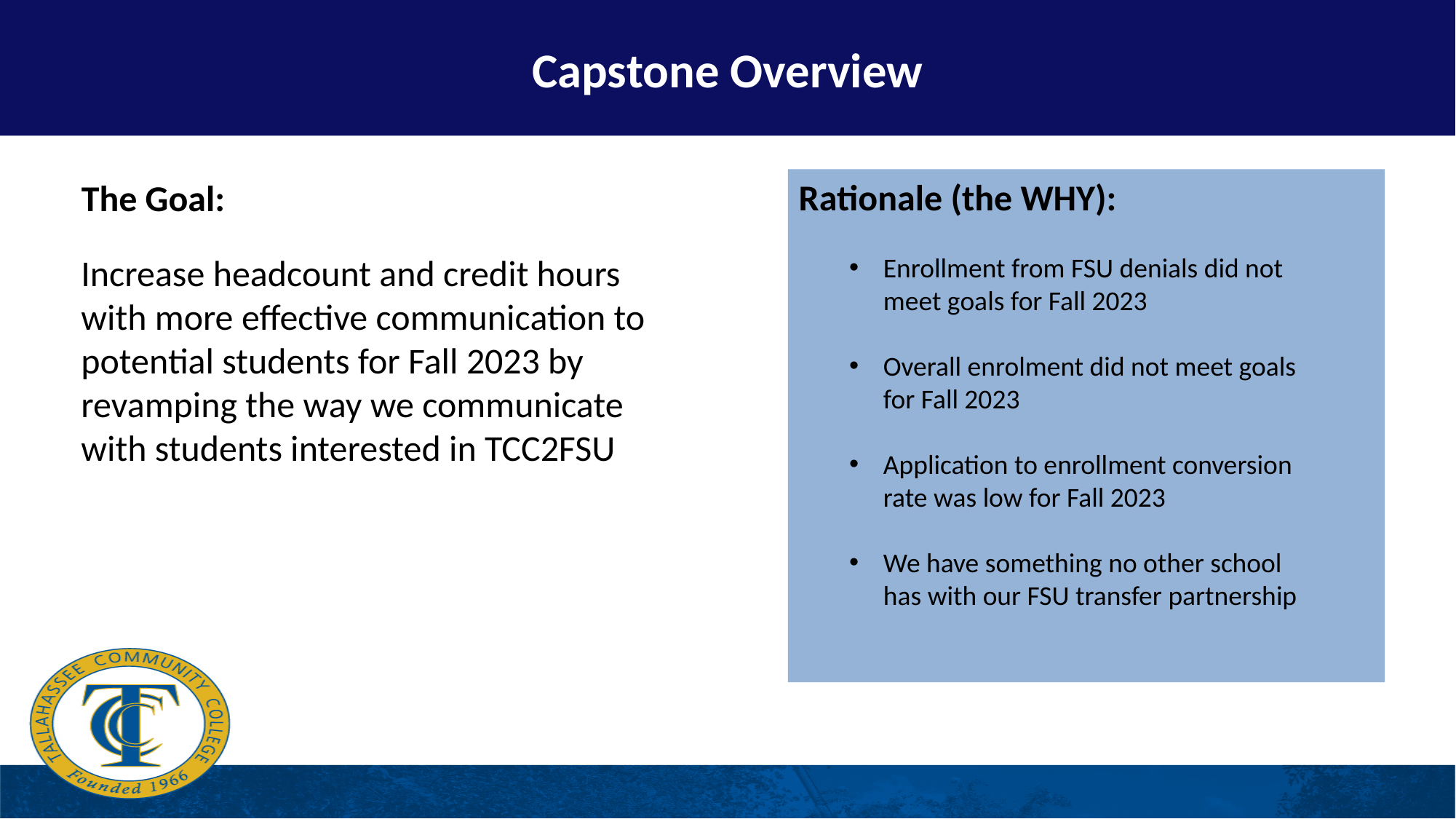

Capstone Overview
# Capstone Focus
The Goal:
Rationale (the WHY):

Increase headcount and credit hours with more effective communication to potential students for Fall 2023 by revamping the way we communicate with students interested in TCC2FSU
Enrollment from FSU denials did not meet goals for Fall 2023

Overall enrolment did not meet goals for Fall 2023

Application to enrollment conversion rate was low for Fall 2023

We have something no other school has with our FSU transfer partnership